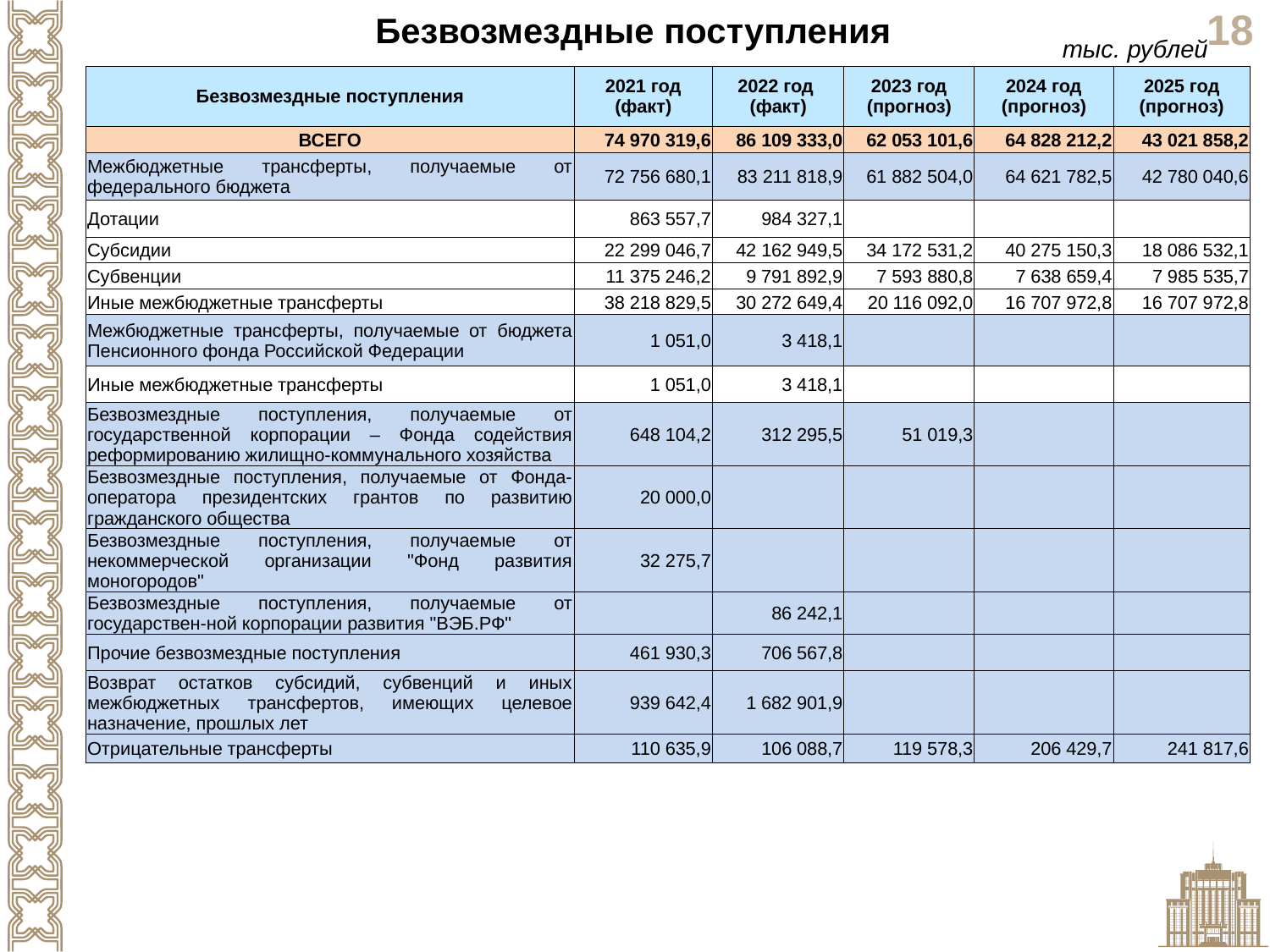

Безвозмездные поступления

тыс. рублей
| Безвозмездные поступления | 2021 год (факт) | 2022 год (факт) | 2023 год (прогноз) | 2024 год (прогноз) | 2025 год (прогноз) |
| --- | --- | --- | --- | --- | --- |
| ВСЕГО | 74 970 319,6 | 86 109 333,0 | 62 053 101,6 | 64 828 212,2 | 43 021 858,2 |
| Межбюджетные трансферты, получаемые от федерального бюджета | 72 756 680,1 | 83 211 818,9 | 61 882 504,0 | 64 621 782,5 | 42 780 040,6 |
| Дотации | 863 557,7 | 984 327,1 |  |  |  |
| Субсидии | 22 299 046,7 | 42 162 949,5 | 34 172 531,2 | 40 275 150,3 | 18 086 532,1 |
| Субвенции | 11 375 246,2 | 9 791 892,9 | 7 593 880,8 | 7 638 659,4 | 7 985 535,7 |
| Иные межбюджетные трансферты | 38 218 829,5 | 30 272 649,4 | 20 116 092,0 | 16 707 972,8 | 16 707 972,8 |
| Межбюджетные трансферты, получаемые от бюджета Пенсионного фонда Российской Федерации | 1 051,0 | 3 418,1 |  |  |  |
| Иные межбюджетные трансферты | 1 051,0 | 3 418,1 |  |  |  |
| Безвозмездные поступления, получаемые от государственной корпорации – Фонда содействия реформированию жилищно-коммунального хозяйства | 648 104,2 | 312 295,5 | 51 019,3 |  |  |
| Безвозмездные поступления, получаемые от Фонда-оператора президентских грантов по развитию гражданского общества | 20 000,0 |  |  |  |  |
| Безвозмездные поступления, получаемые от некоммерческой организации "Фонд развития моногородов" | 32 275,7 |  |  |  |  |
| Безвозмездные поступления, получаемые от государствен-ной корпорации развития "ВЭБ.РФ" |  | 86 242,1 |  |  |  |
| Прочие безвозмездные поступления | 461 930,3 | 706 567,8 |  |  |  |
| Возврат остатков субсидий, субвенций и иных межбюджетных трансфертов, имеющих целевое назначение, прошлых лет | 939 642,4 | 1 682 901,9 |  |  |  |
| Отрицательные трансферты | 110 635,9 | 106 088,7 | 119 578,3 | 206 429,7 | 241 817,6 |